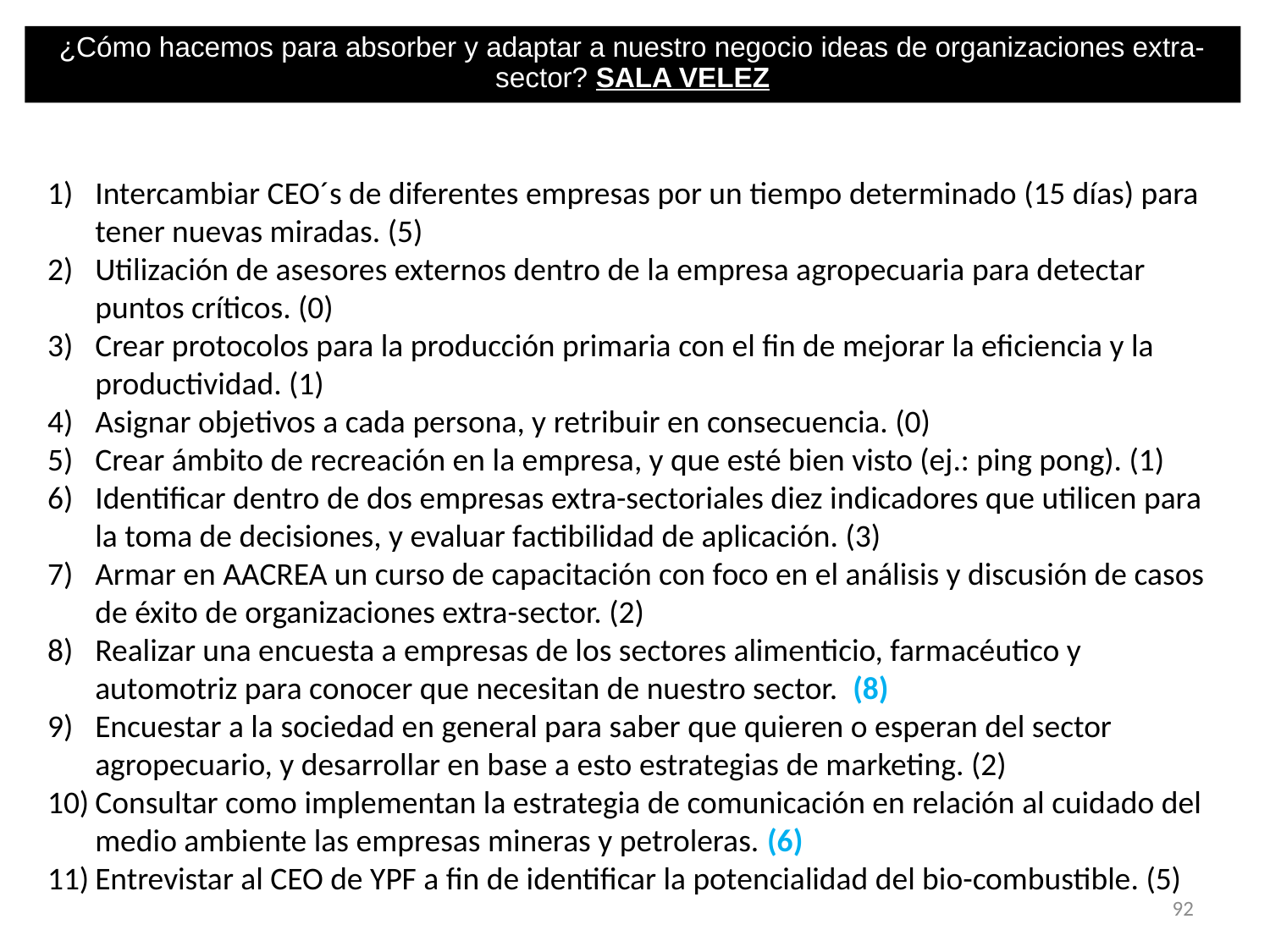

¿Cómo hacemos para absorber y adaptar a nuestro negocio ideas de organizaciones extra-sector? SALA VELEZ
Intercambiar CEO´s de diferentes empresas por un tiempo determinado (15 días) para tener nuevas miradas. (5)
Utilización de asesores externos dentro de la empresa agropecuaria para detectar puntos críticos. (0)
Crear protocolos para la producción primaria con el fin de mejorar la eficiencia y la productividad. (1)
Asignar objetivos a cada persona, y retribuir en consecuencia. (0)
Crear ámbito de recreación en la empresa, y que esté bien visto (ej.: ping pong). (1)
Identificar dentro de dos empresas extra-sectoriales diez indicadores que utilicen para la toma de decisiones, y evaluar factibilidad de aplicación. (3)
Armar en AACREA un curso de capacitación con foco en el análisis y discusión de casos de éxito de organizaciones extra-sector. (2)
Realizar una encuesta a empresas de los sectores alimenticio, farmacéutico y automotriz para conocer que necesitan de nuestro sector.  (8)
Encuestar a la sociedad en general para saber que quieren o esperan del sector agropecuario, y desarrollar en base a esto estrategias de marketing. (2)
Consultar como implementan la estrategia de comunicación en relación al cuidado del medio ambiente las empresas mineras y petroleras. (6)
Entrevistar al CEO de YPF a fin de identificar la potencialidad del bio-combustible. (5)

92